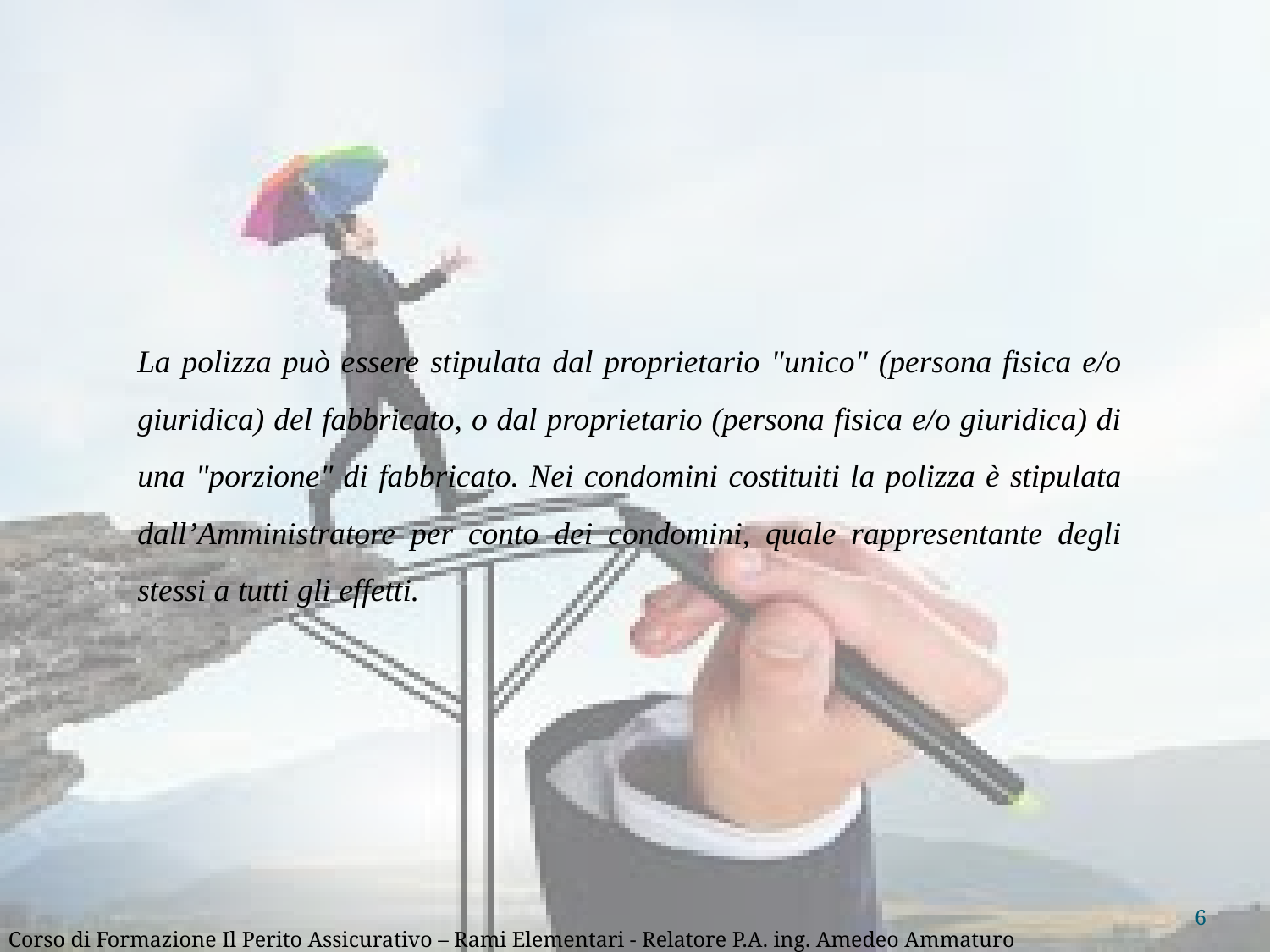

La polizza può essere stipulata dal proprietario "unico" (persona fisica e/o giuridica) del fabbricato, o dal proprietario (persona fisica e/o giuridica) di una "porzione" di fabbricato. Nei condomini costituiti la polizza è stipulata dall’Amministratore per conto dei condomini, quale rappresentante degli stessi a tutti gli effetti.
6
Corso di Formazione Il Perito Assicurativo – Rami Elementari - Relatore P.A. ing. Amedeo Ammaturo